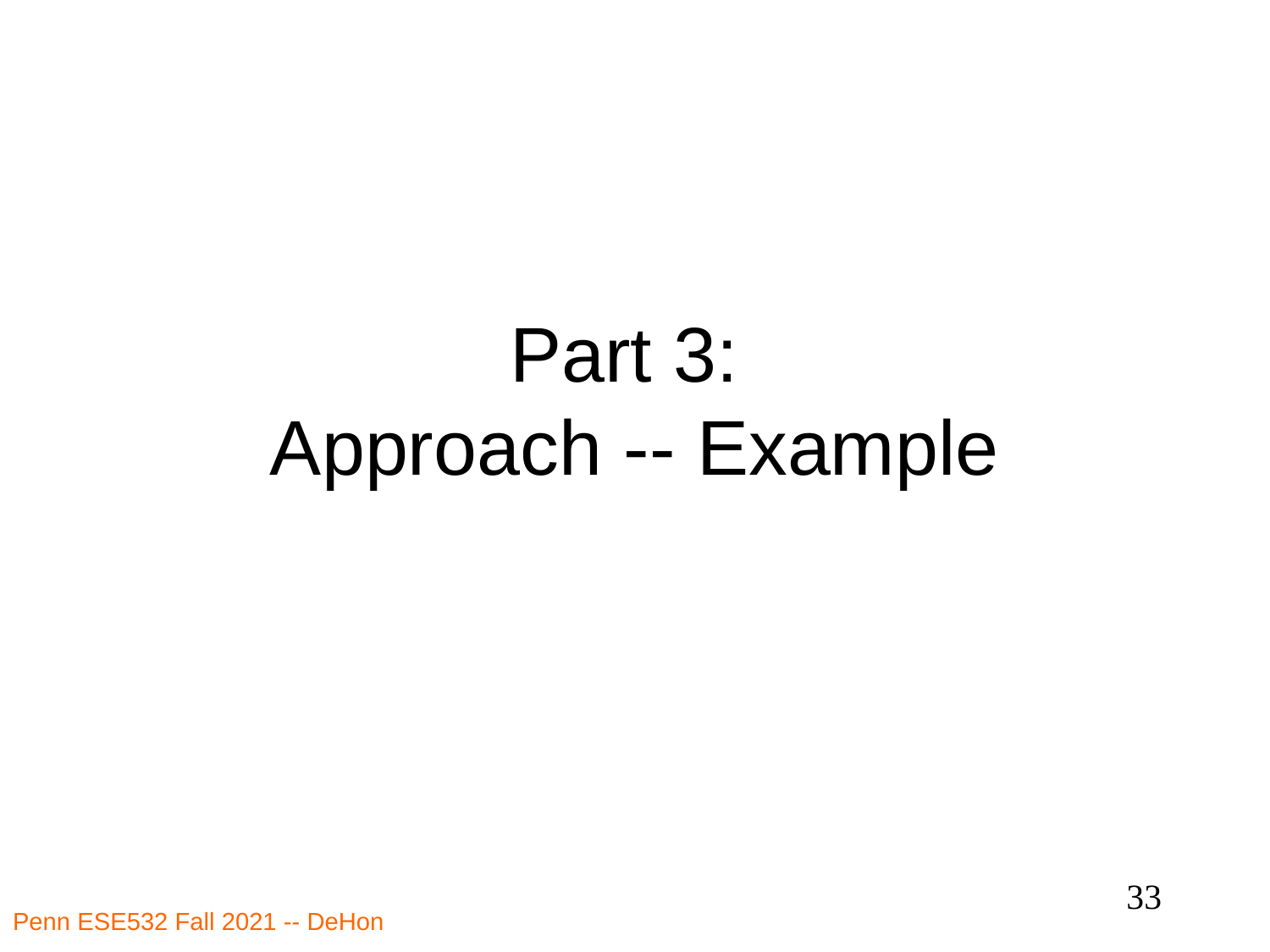

# Part 3: Approach -- Example

33
Penn ESE532 Fall 2021 -- DeHon